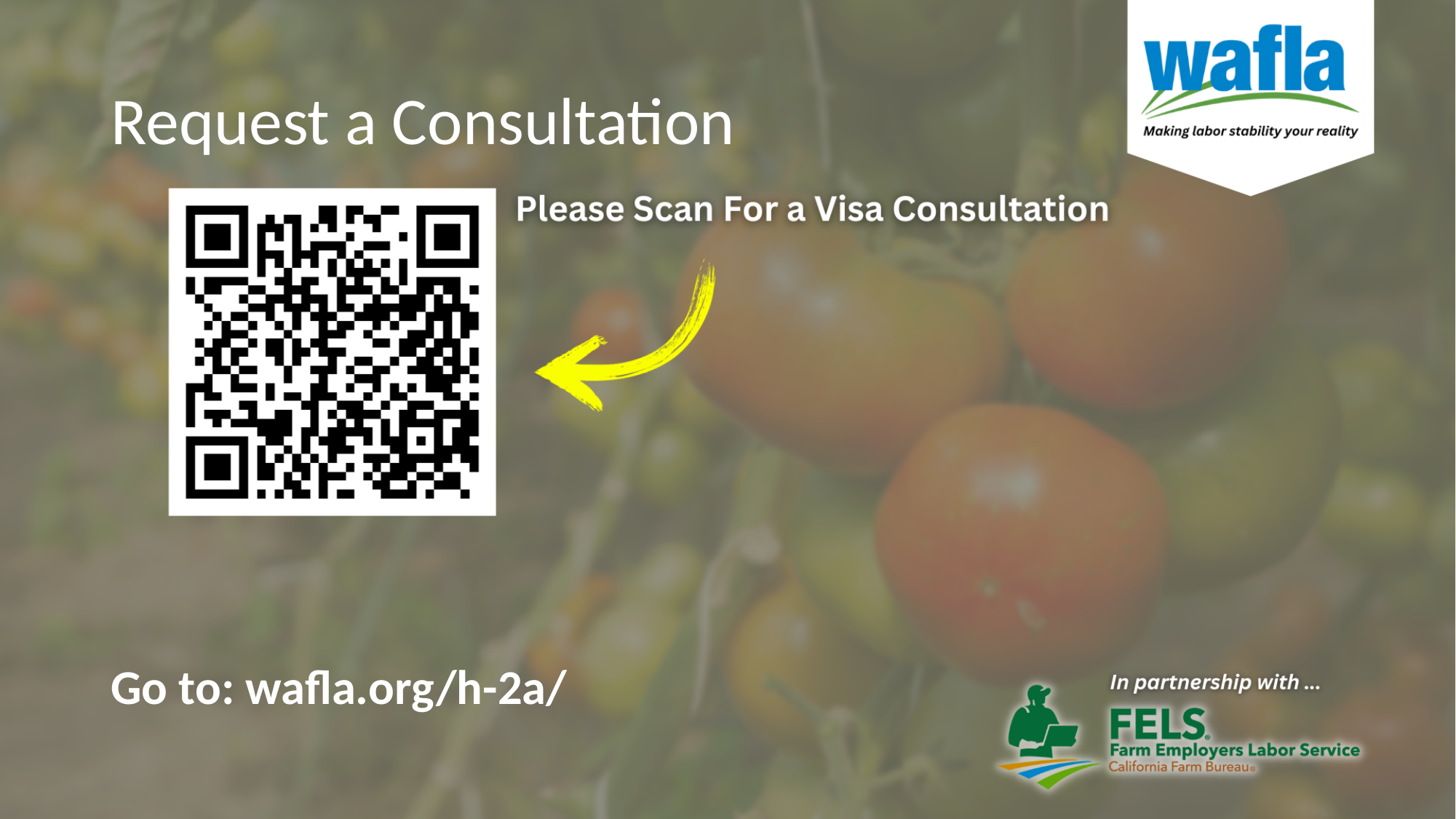

# Request a Consultation

Go to: wafla.org/h-2a/